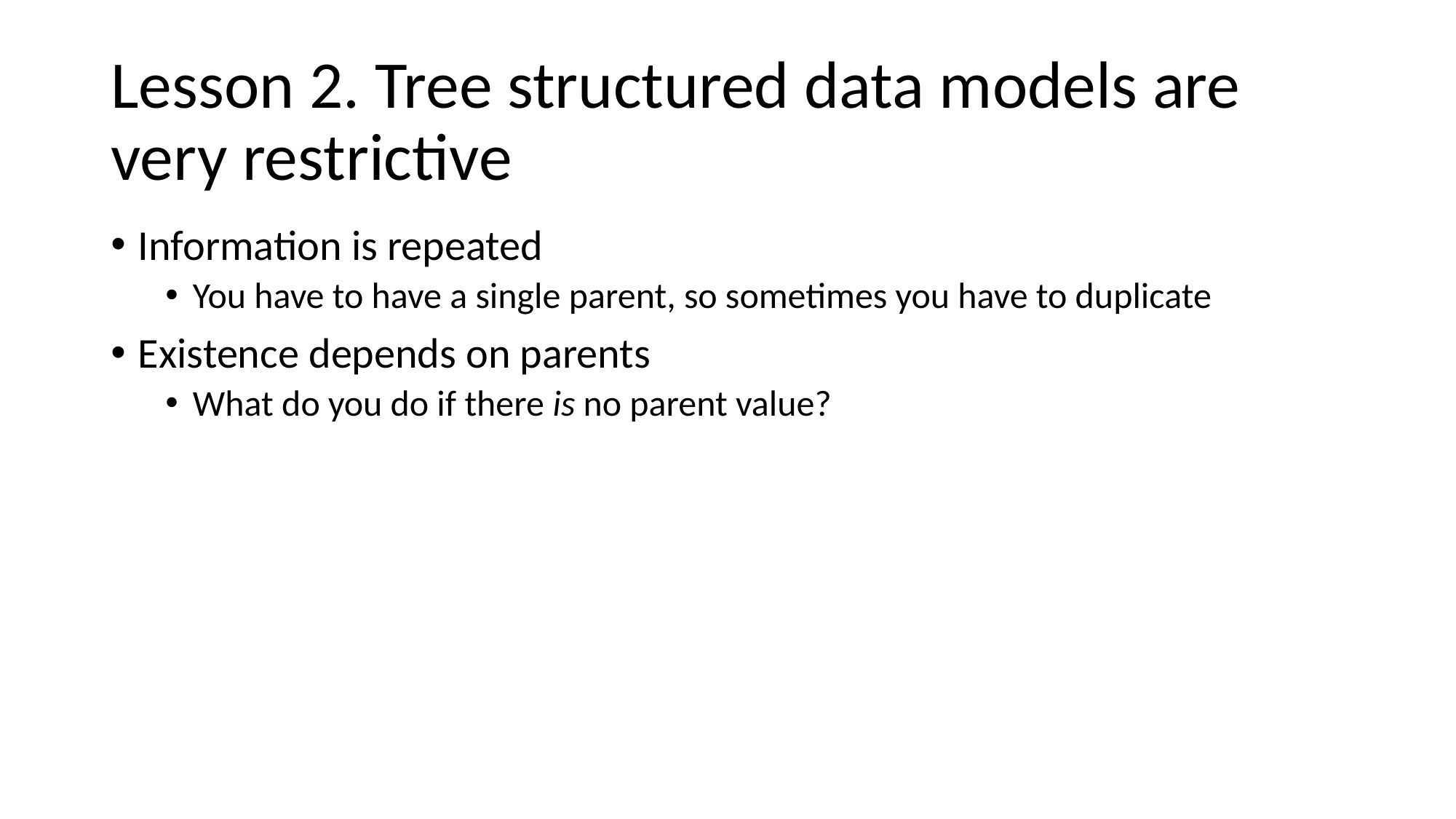

# Lesson 2. Tree structured data models are very restrictive
Information is repeated
You have to have a single parent, so sometimes you have to duplicate
Existence depends on parents
What do you do if there is no parent value?